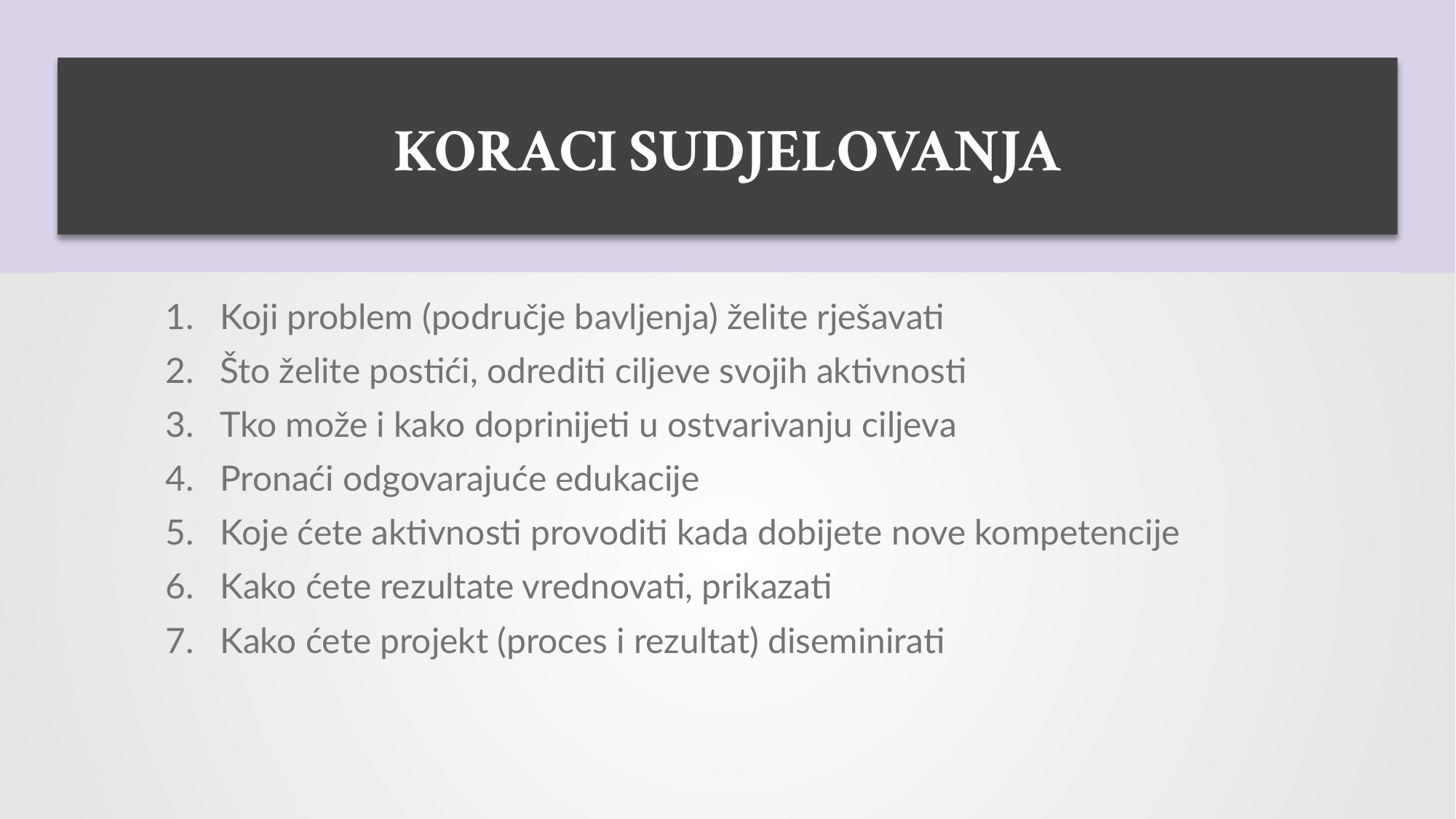

# KORACI SUDJELOVANJA

Koji problem (područje bavljenja) želite rješavati
Što želite postići, odrediti ciljeve svojih aktivnosti
Tko može i kako doprinijeti u ostvarivanju ciljeva
Pronaći odgovarajuće edukacije
Koje ćete aktivnosti provoditi kada dobijete nove kompetencije
Kako ćete rezultate vrednovati, prikazati
Kako ćete projekt (proces i rezultat) diseminirati